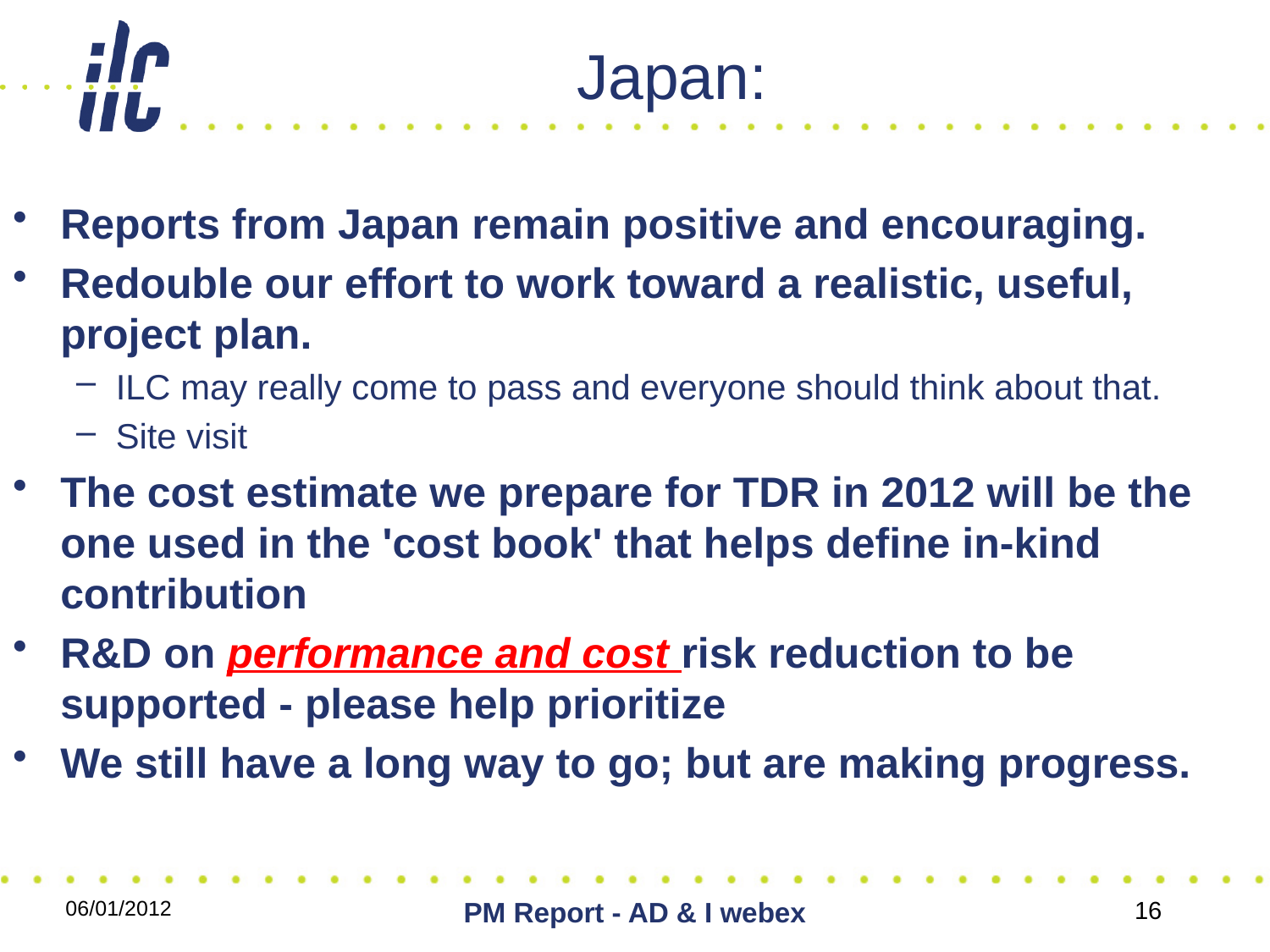

# Japan:
Reports from Japan remain positive and encouraging.
Redouble our effort to work toward a realistic, useful, project plan.
ILC may really come to pass and everyone should think about that.
Site visit
The cost estimate we prepare for TDR in 2012 will be the one used in the 'cost book' that helps define in-kind contribution
R&D on performance and cost risk reduction to be supported - please help prioritize
We still have a long way to go; but are making progress.
06/01/2012
PM Report - AD & I webex
16